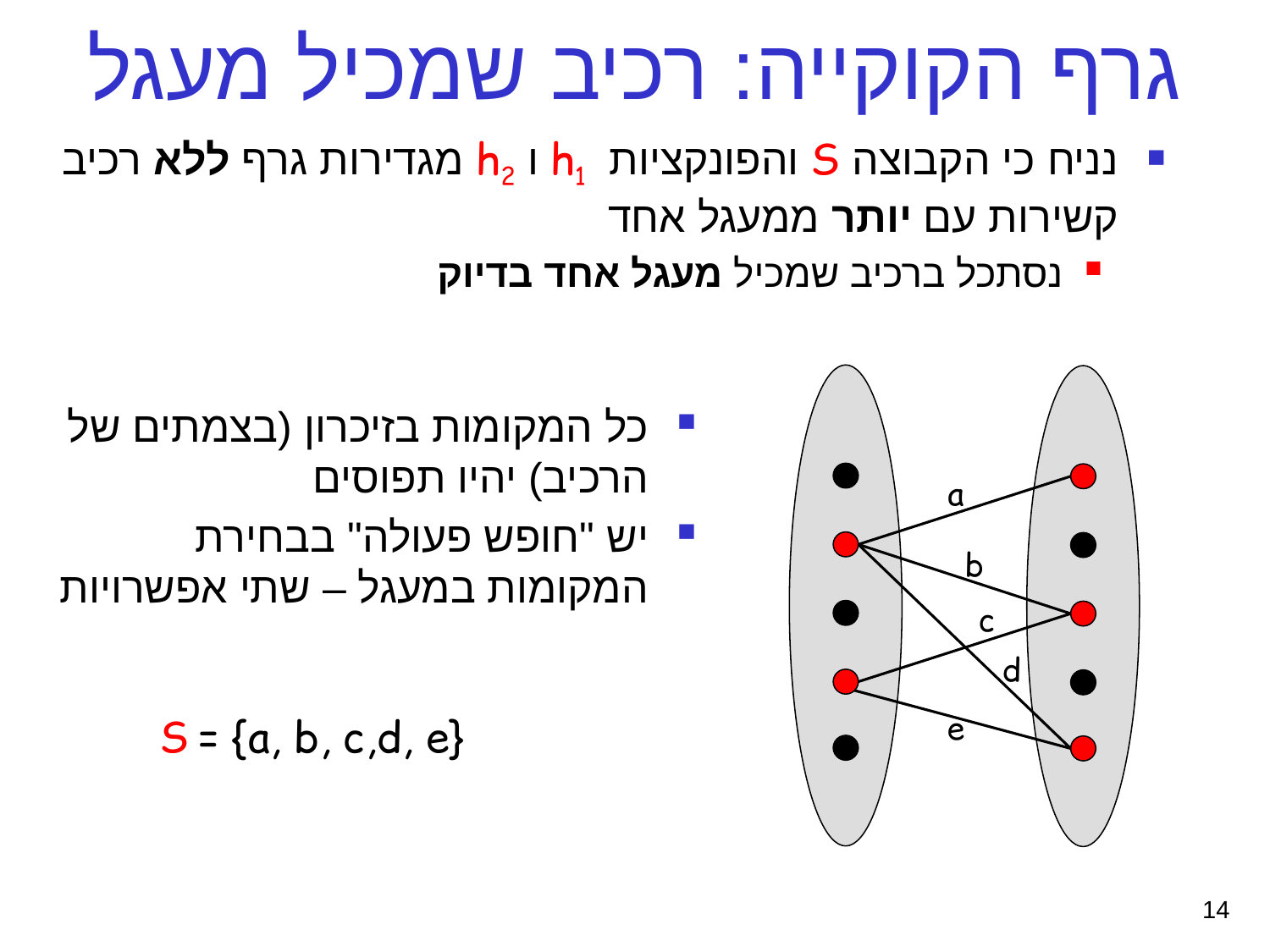

גרף הקוקייה: רכיב שמכיל מעגל
נניח כי הקבוצה S והפונקציות  h1 ו h2 מגדירות גרף ללא רכיב קשירות עם יותר ממעגל אחד
נסתכל ברכיב שמכיל מעגל אחד בדיוק

כל המקומות בזיכרון (בצמתים של הרכיב) יהיו תפוסים
יש "חופש פעולה" בבחירת המקומות במעגל – שתי אפשרויות

a

b
c

d

e
S = {a, b, c,d, e}

14